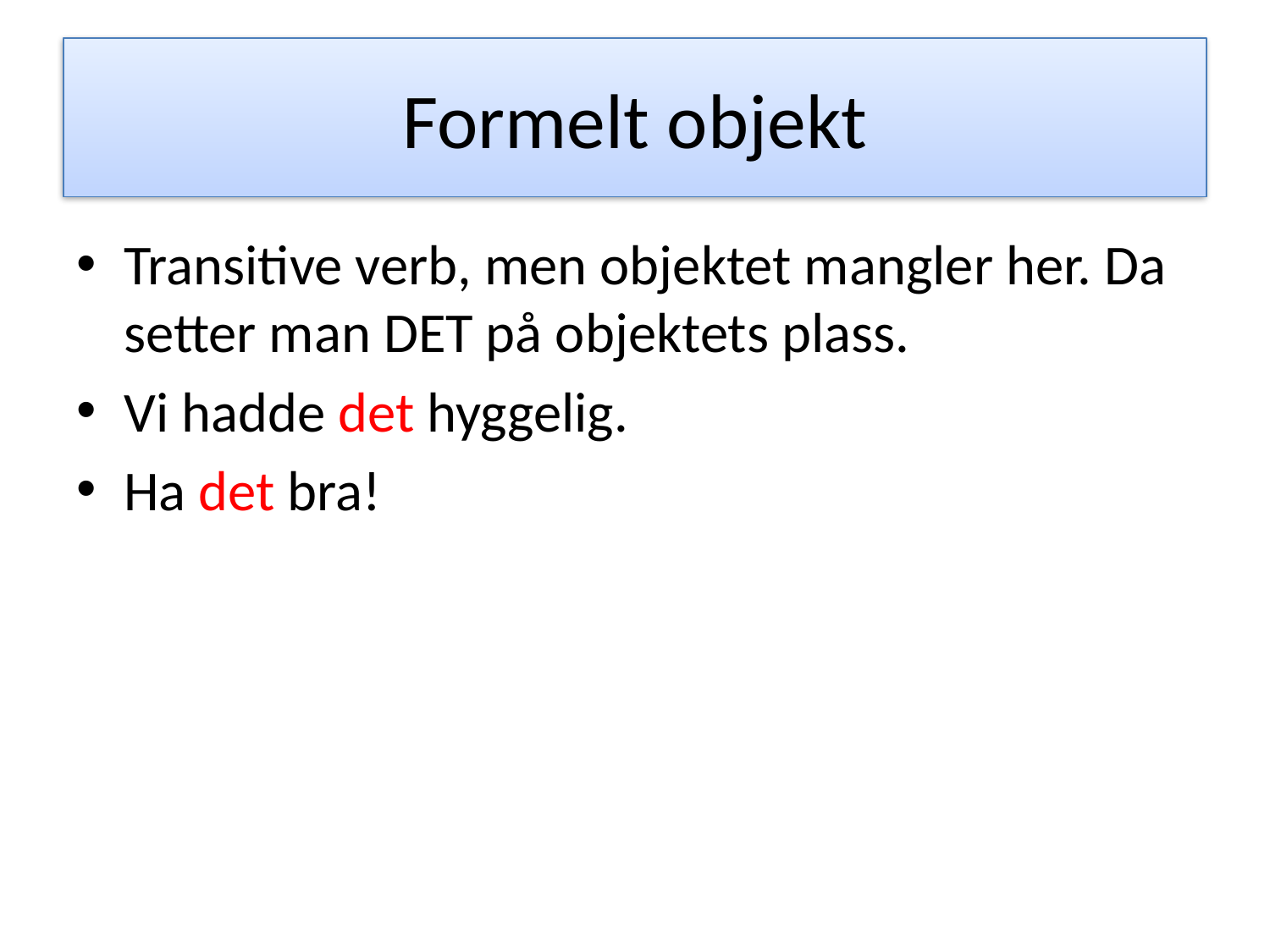

# Formelt objekt
Transitive verb, men objektet mangler her. Da setter man DET på objektets plass.
Vi hadde det hyggelig.
Ha det bra!